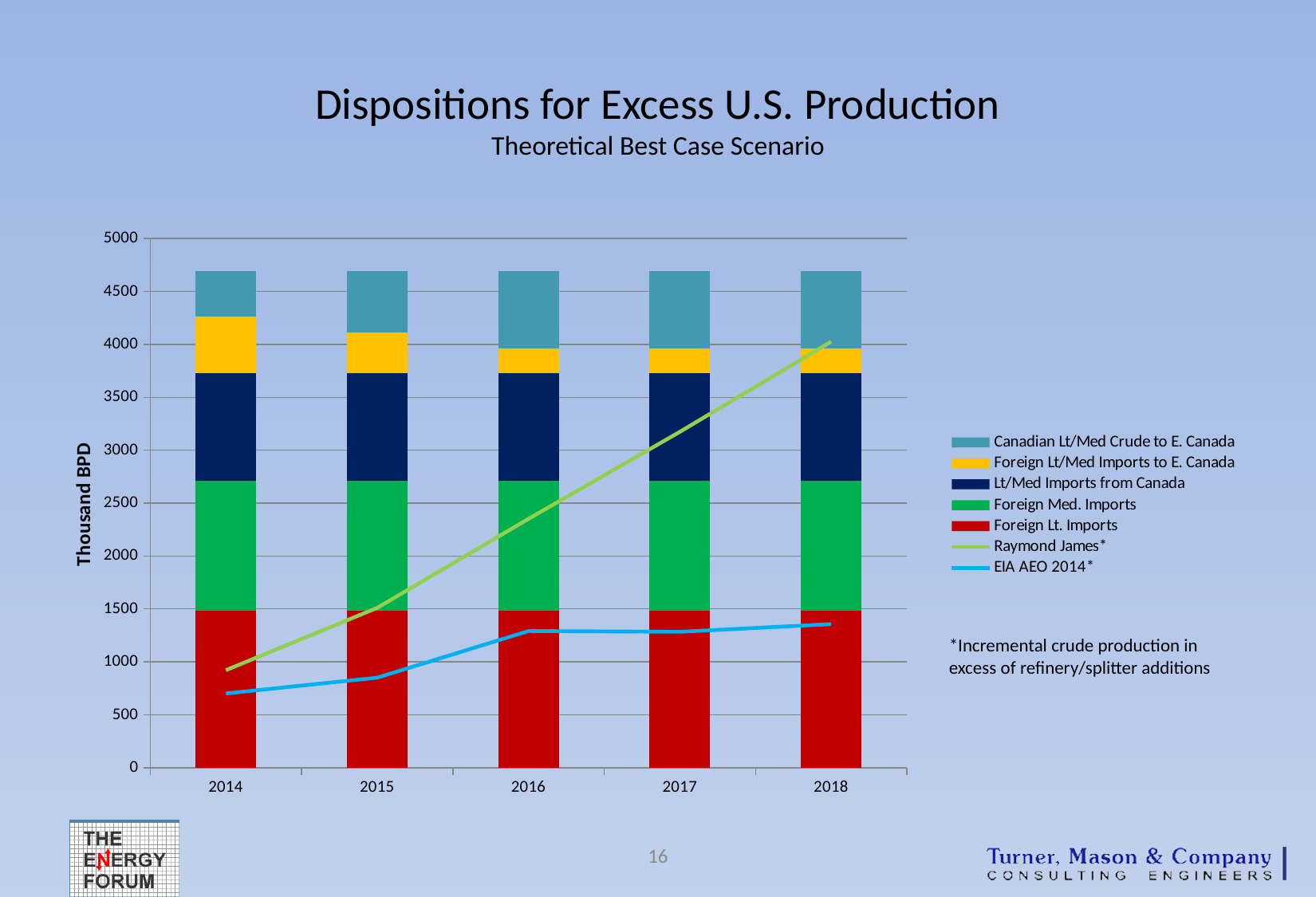

# Dispositions for Excess U.S. Production Theoretical Best Case Scenario

### Chart

| Category |  |  |  |  |  |  |  |
|---|---|---|---|---|---|---|---|
| 2014 | 1479.0 | 1230.0 | 1017.0 | 535.0 | 430.0 | 921.0 | 701.0 |
| 2015 | 1479.0 | 1230.0 | 1017.0 | 385.0 | 580.0 | 1510.5 | 850.5 |
| 2016 | 1479.0 | 1230.0 | 1017.0 | 235.0 | 730.0 | 2351.5 | 1291.5 |
| 2017 | 1479.0 | 1230.0 | 1017.0 | 235.0 | 730.0 | 3174.0 | 1284.0 |
| 2018 | 1479.0 | 1230.0 | 1017.0 | 235.0 | 730.0 | 4026.5 | 1356.5 |
*Incremental crude production in excess of refinery/splitter additions

16